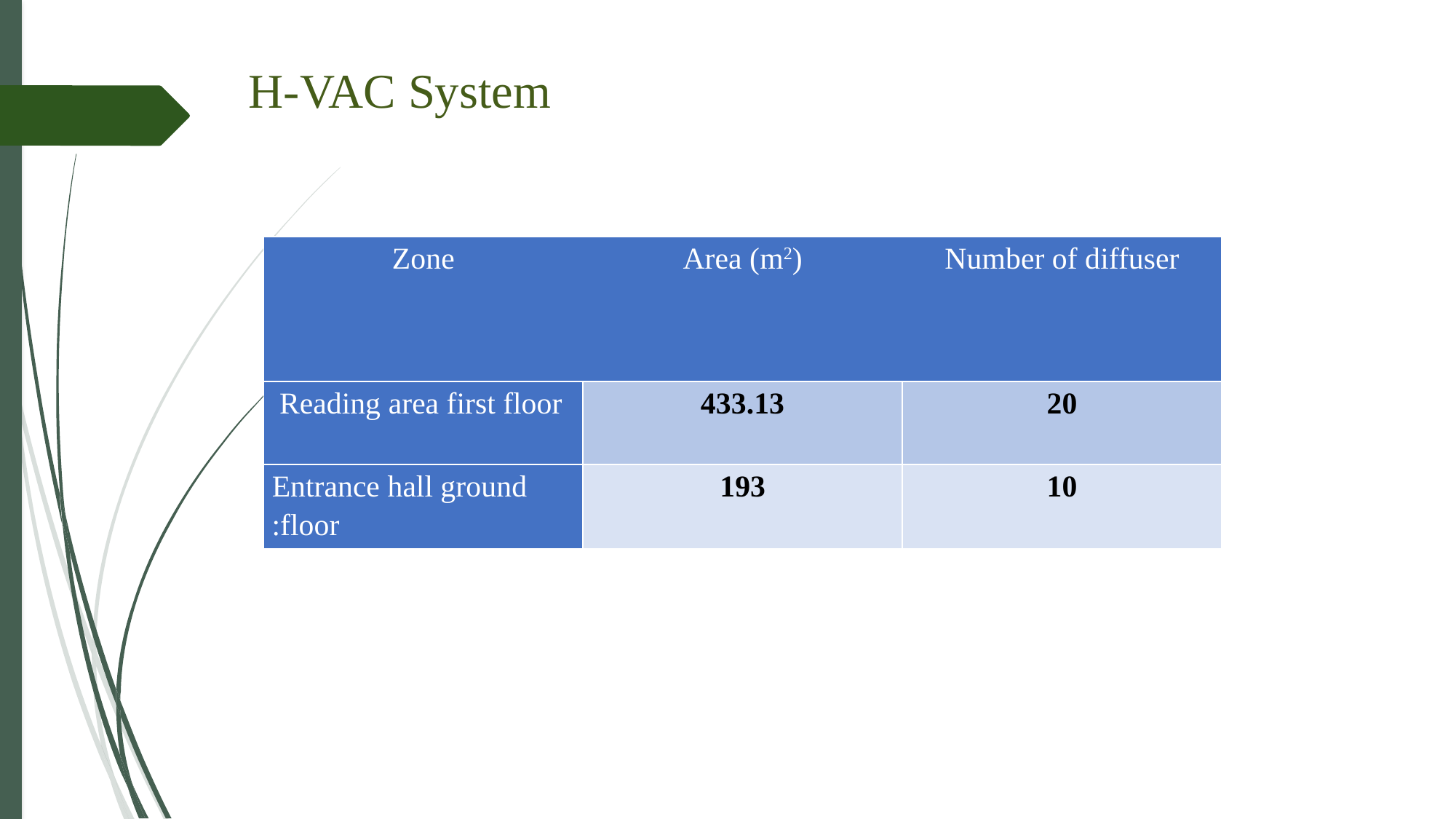

H-VAC System

| Zone | Area (m2) | Number of diffuser |
| --- | --- | --- |
| Reading area first floor | 433.13 | 20 |
| Entrance hall ground floor: | 193 | 10 |